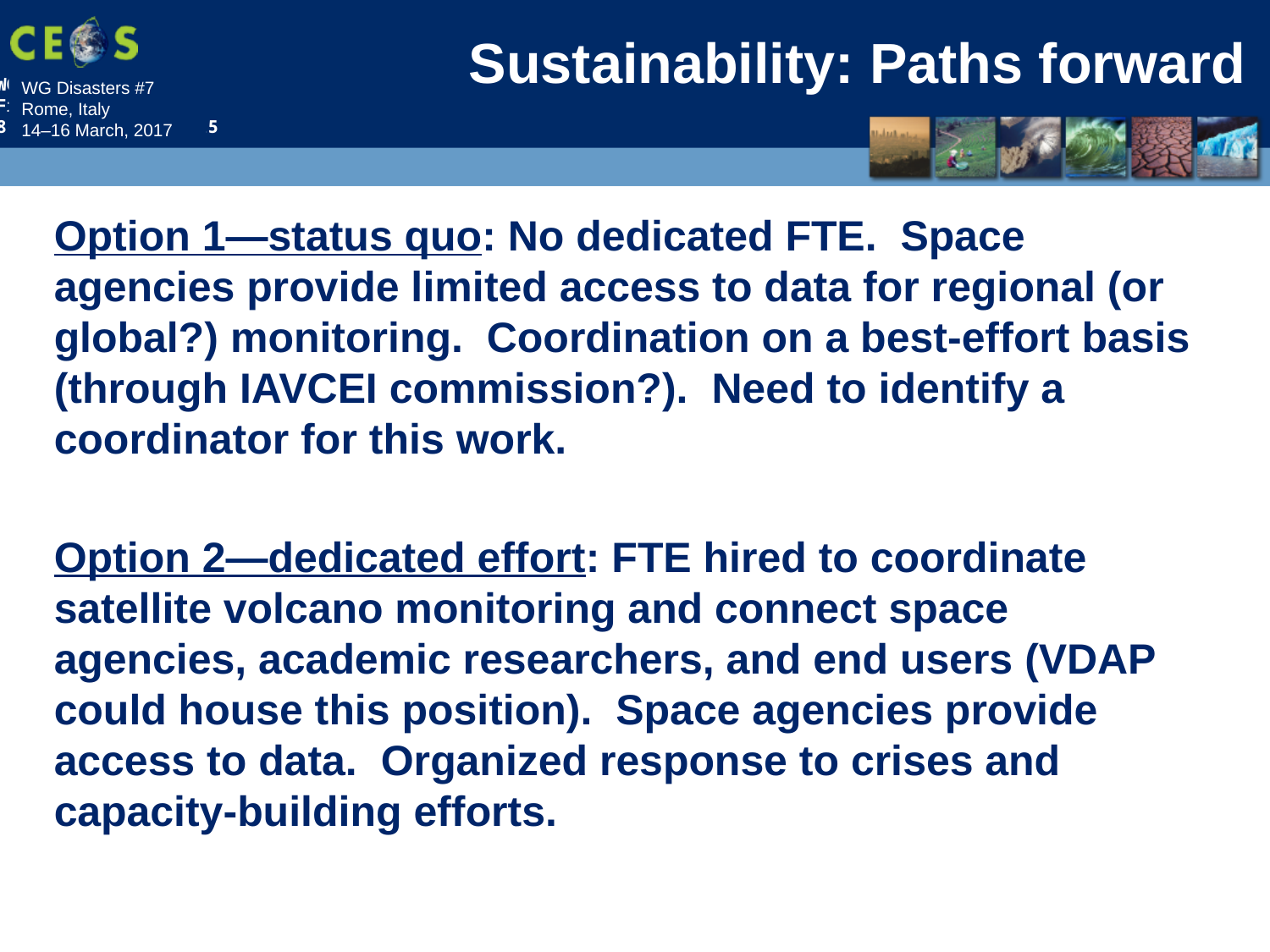

# Sustainability: Paths forward
Option 1—status quo: No dedicated FTE.  Space agencies provide limited access to data for regional (or global?) monitoring.  Coordination on a best-effort basis (through IAVCEI commission?).  Need to identify a coordinator for this work.

Option 2—dedicated effort: FTE hired to coordinate satellite volcano monitoring and connect space agencies, academic researchers, and end users (VDAP could house this position).  Space agencies provide access to data.  Organized response to crises and capacity-building efforts.